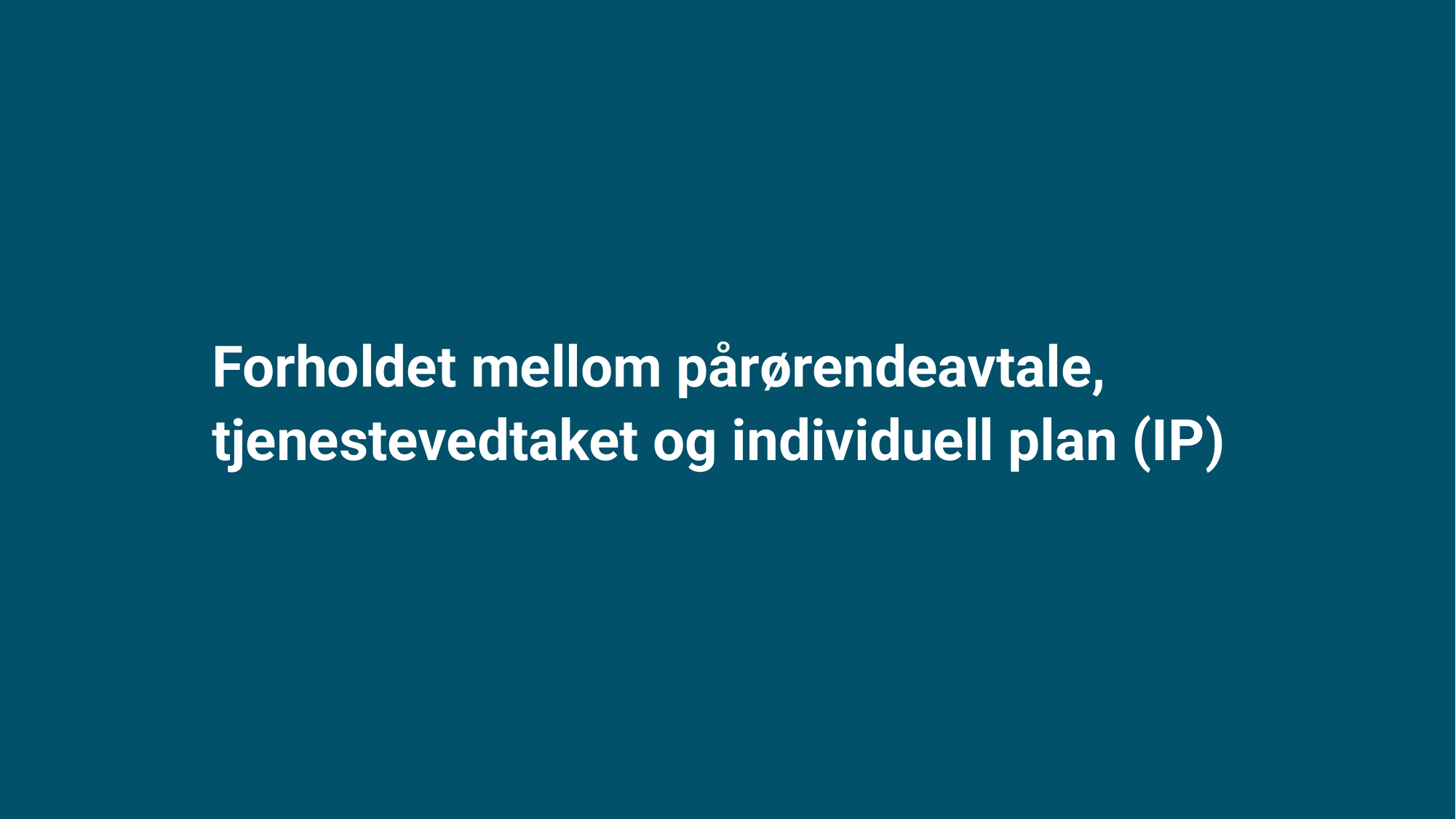

Forholdet mellom pårørendeavtale, tjenestevedtaket og individuell plan (IP)